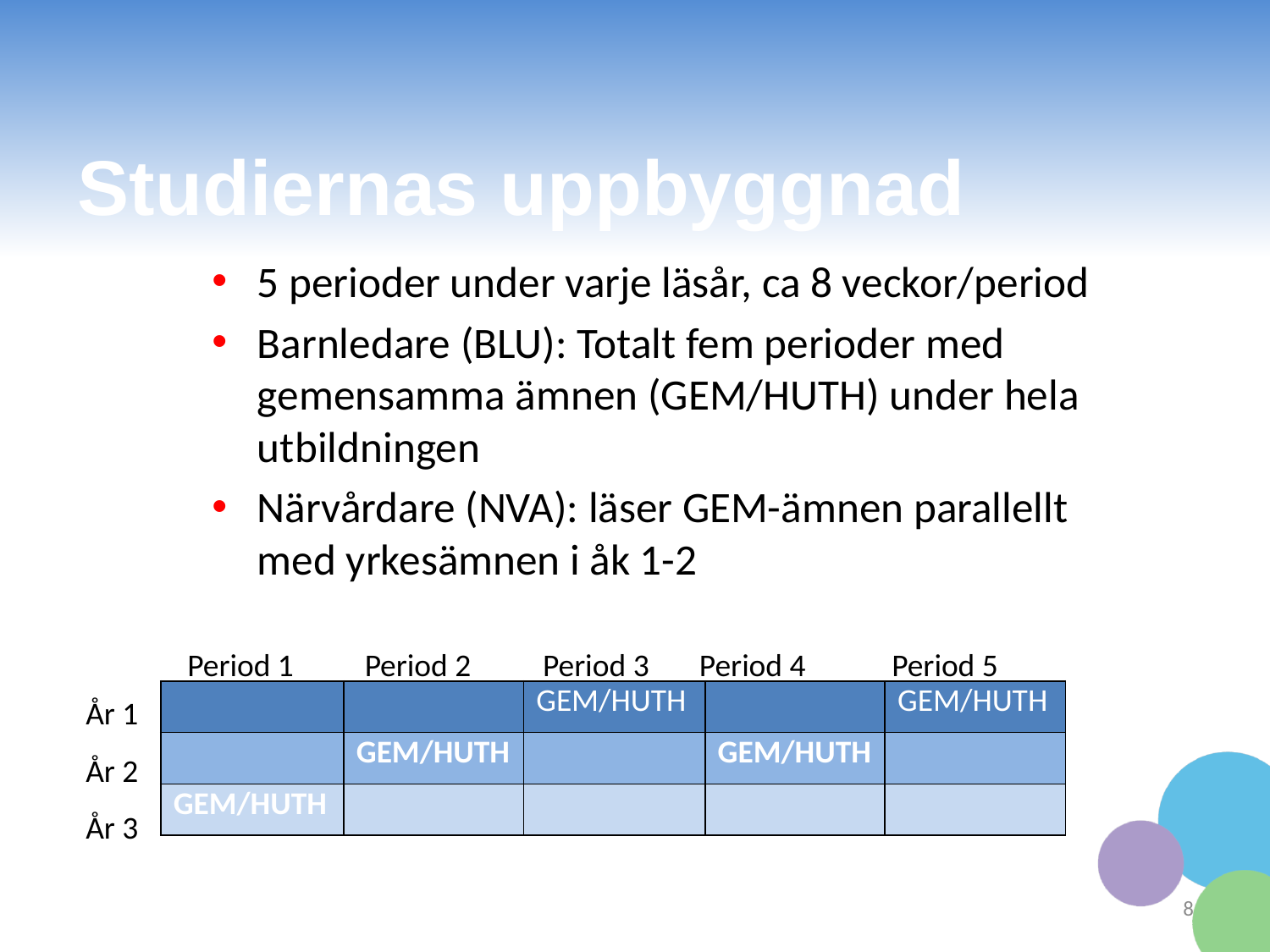

# Studiernas uppbyggnad
5 perioder under varje läsår, ca 8 veckor/period
Barnledare (BLU): Totalt fem perioder med gemensamma ämnen (GEM/HUTH) under hela utbildningen
Närvårdare (NVA): läser GEM-ämnen parallellt med yrkesämnen i åk 1-2

Period 1	       Period 2          Period 3       Period 4            Period 5
År 1
År 2
År 3
|  |  | GEM/HUTH |  | GEM/HUTH |
| --- | --- | --- | --- | --- |
|  | GEM/HUTH |  | GEM/HUTH |  |
| GEM/HUTH |  |  |  |  |
8